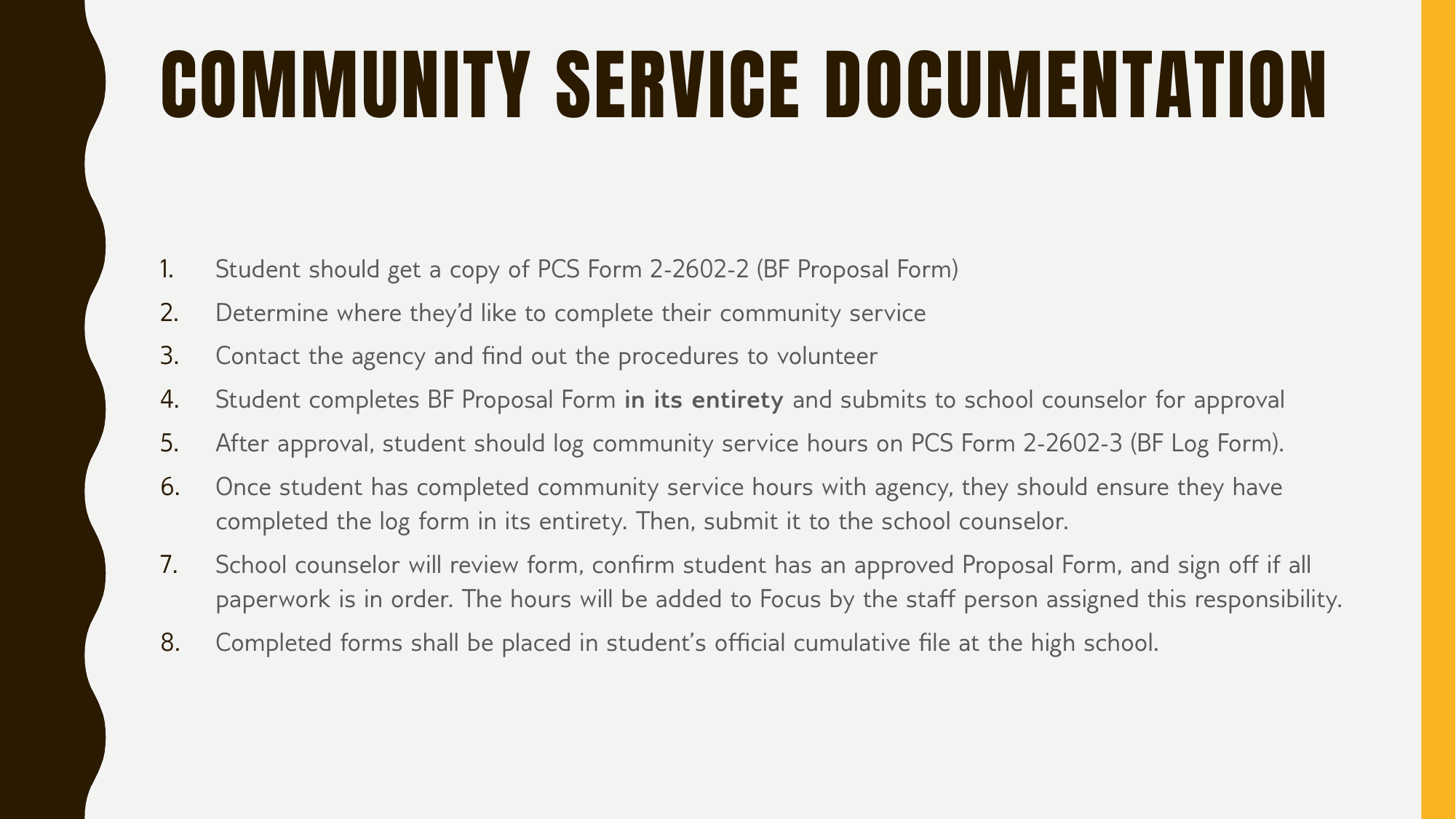

# Community Service Documentation
Student should get a copy of PCS Form 2-2602-2 (BF Proposal Form)
Determine where they’d like to complete their community service
Contact the agency and find out the procedures to volunteer
Student completes BF Proposal Form in its entirety and submits to school counselor for approval
After approval, student should log community service hours on PCS Form 2-2602-3 (BF Log Form).
Once student has completed community service hours with agency, they should ensure they have completed the log form in its entirety. Then, submit it to the school counselor.
School counselor will review form, confirm student has an approved Proposal Form, and sign off if all paperwork is in order. The hours will be added to Focus by the staff person assigned this responsibility.
Completed forms shall be placed in student’s official cumulative file at the high school.